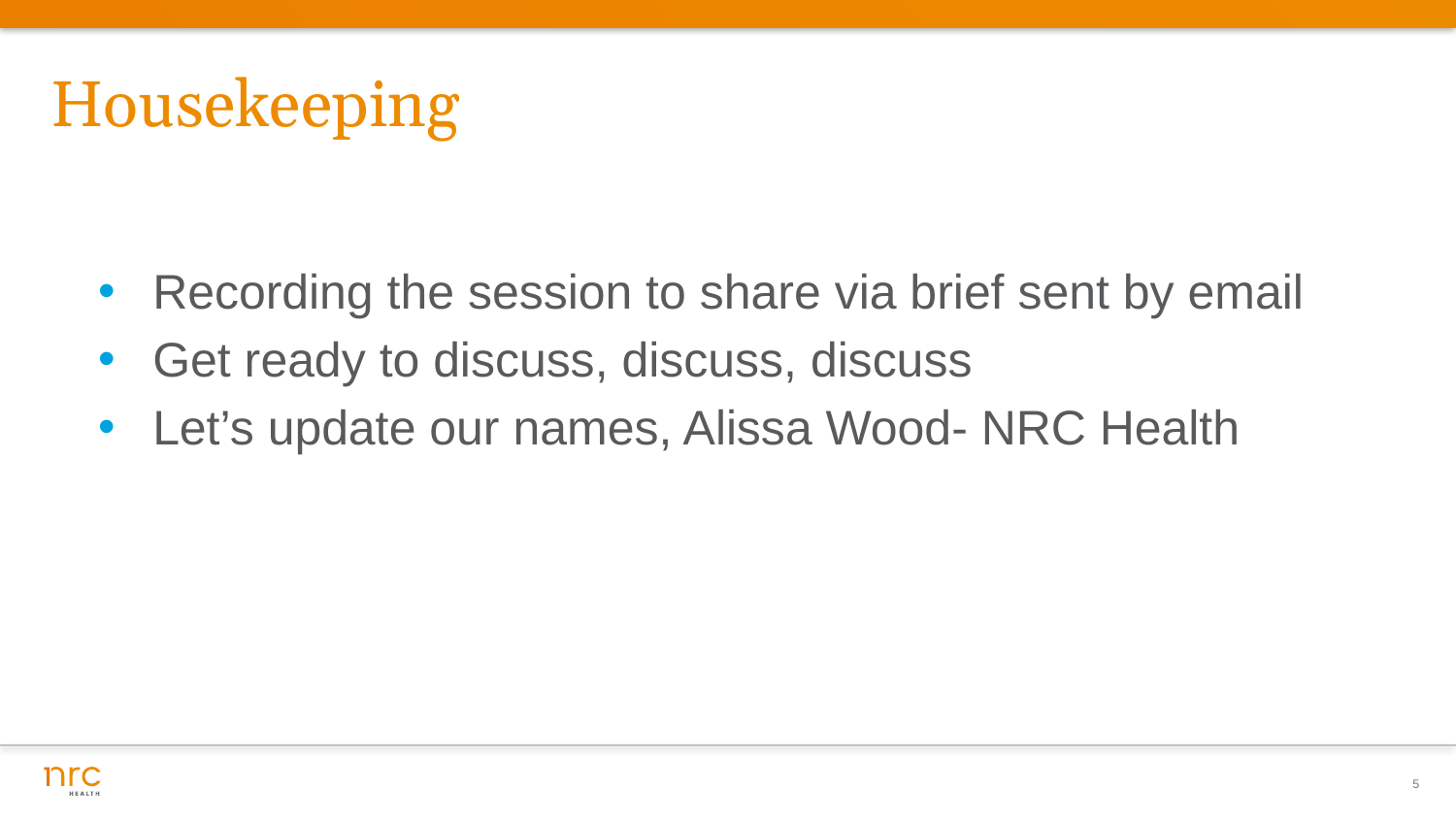

# Housekeeping
Recording the session to share via brief sent by email
Get ready to discuss, discuss, discuss
Let’s update our names, Alissa Wood- NRC Health

5